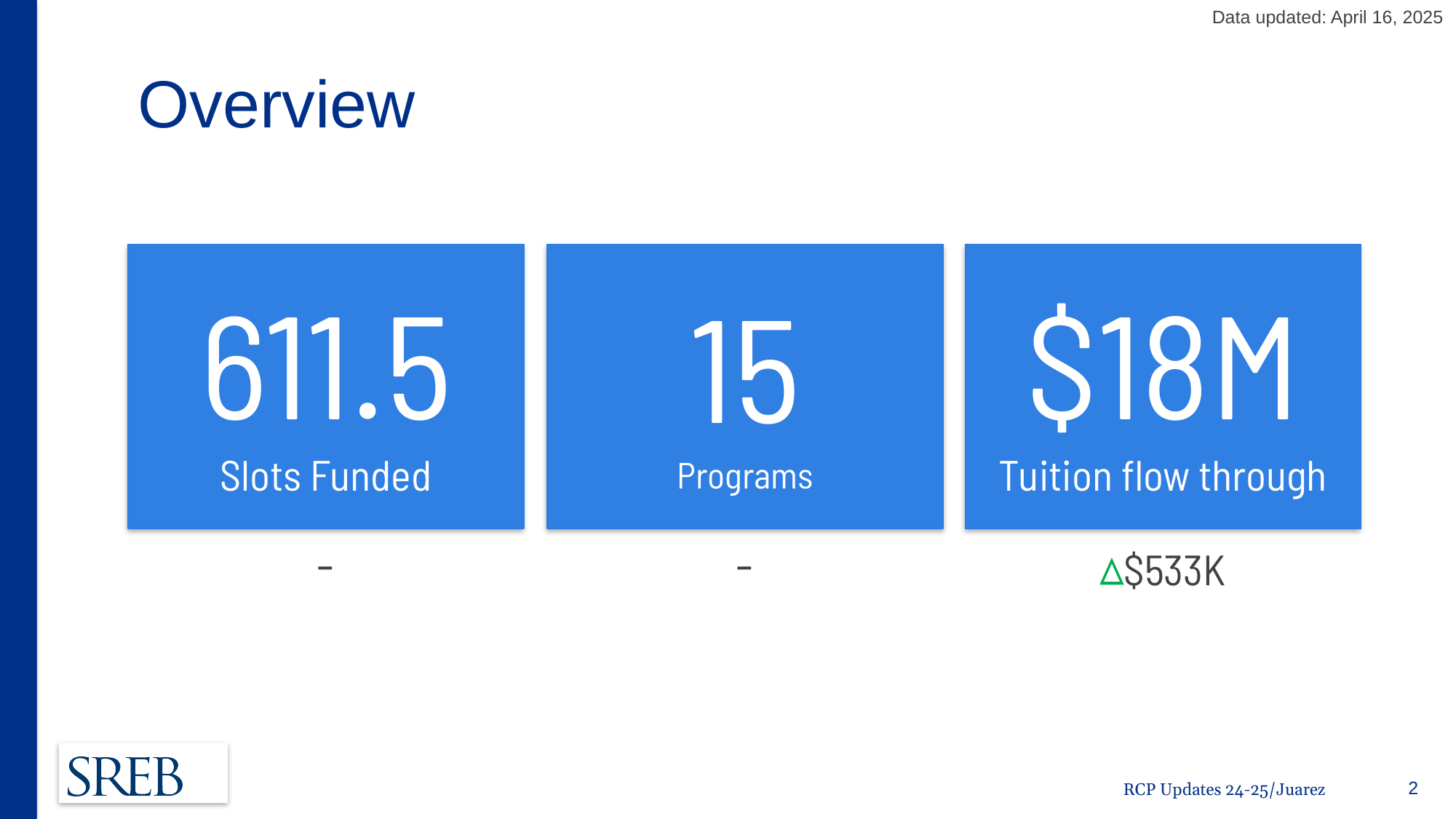

Data updated: April 16, 2025
# Overview
15
Programs
$18M
Tuition flow through
611.5
Slots Funded
▵$533K
-
-
2
RCP Updates 24-25/Juarez